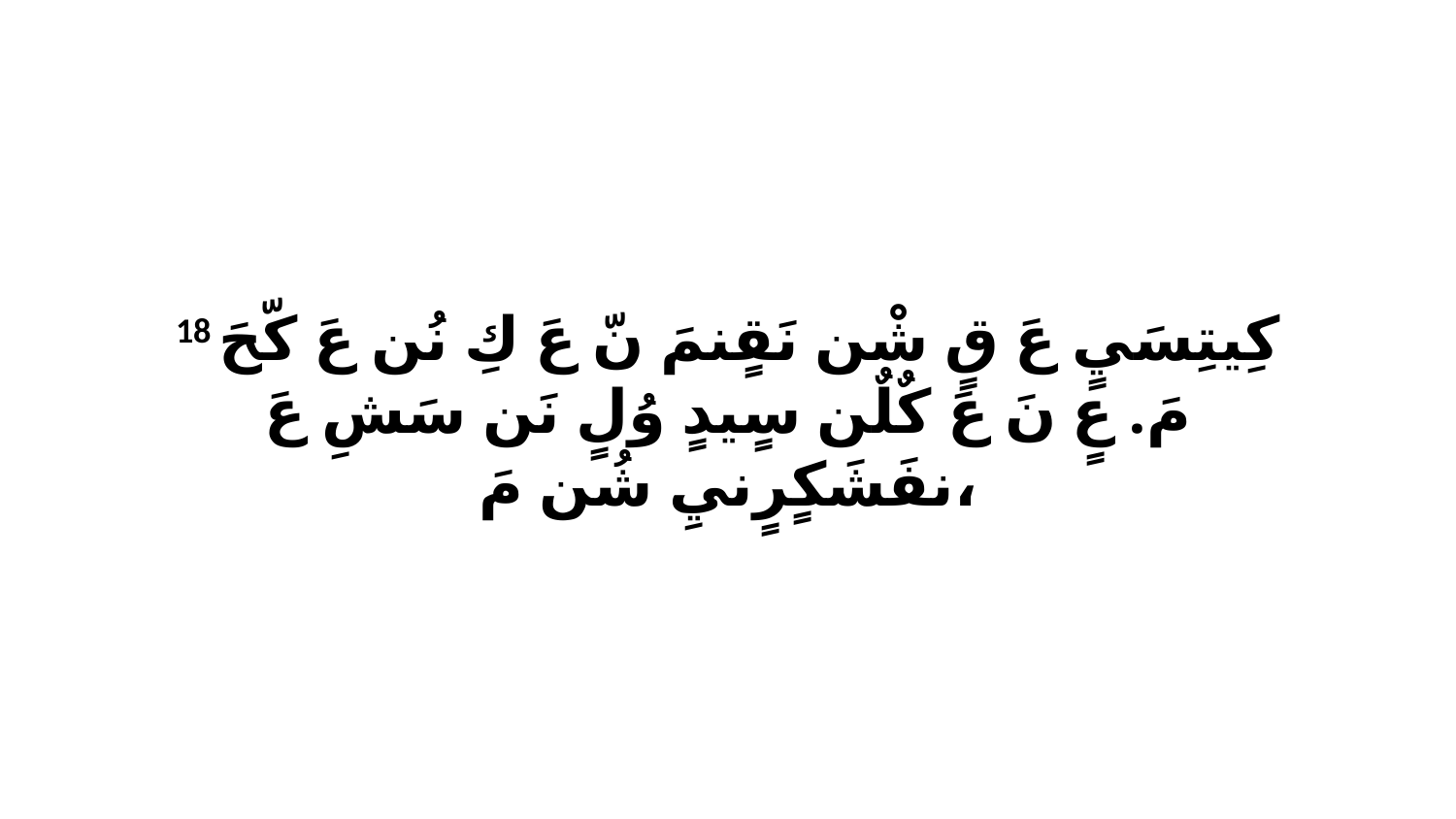

18 كِيتِسَيٍ عَ قٍ شْن نَقٍنمَ نّ عَ كِ نُن عَ كّحَ مَ. عٍ نَ عَ كٌلٌن سٍيدٍ وُلٍ نَن سَشِ عَ نفَشَكٍرٍنيِ شُن مَ،